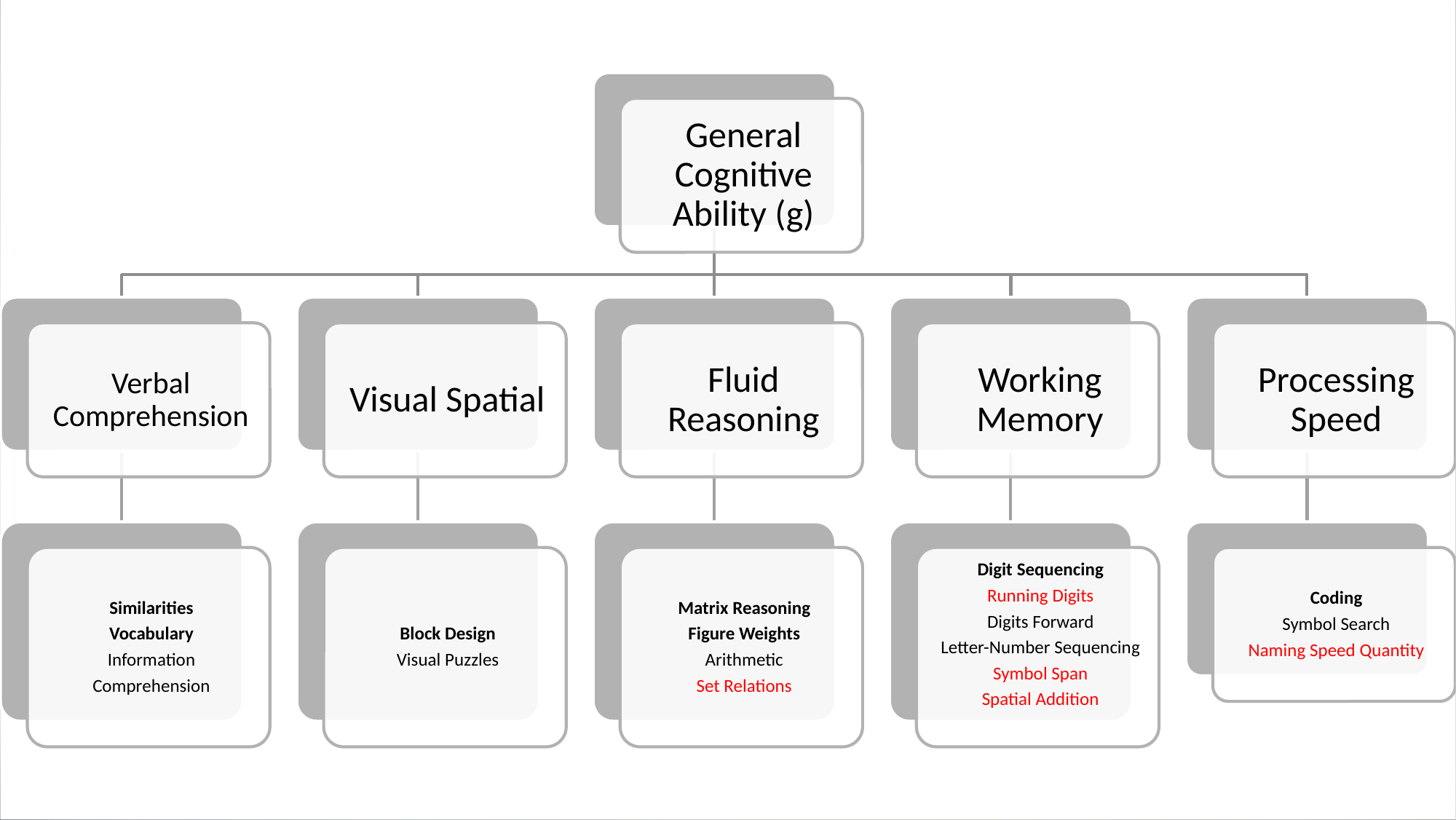

General Cognitive Ability (g)
Verbal Comprehension
Similarities
Vocabulary
Information
Comprehension
Visual Spatial
Block Design
Visual Puzzles
Fluid Reasoning
Matrix Reasoning
Figure Weights
Arithmetic
Set Relations
Working Memory
Digit Sequencing
Running Digits
Digits Forward
Letter-Number Sequencing
Symbol Span
Spatial Addition

Processing Speed
Coding
Symbol Search
Naming Speed Quantity